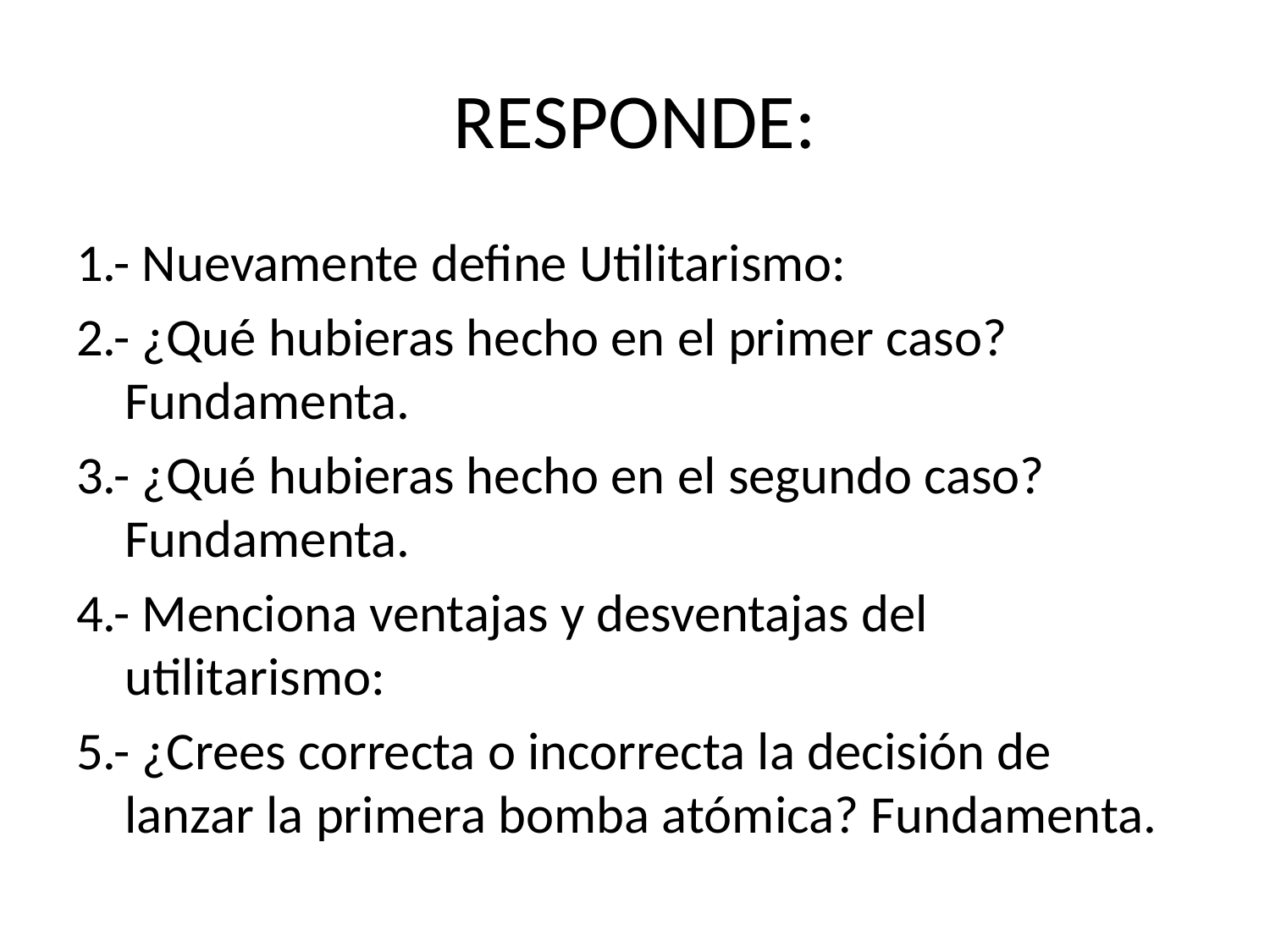

# RESPONDE:
1.- Nuevamente define Utilitarismo:
2.- ¿Qué hubieras hecho en el primer caso? Fundamenta.
3.- ¿Qué hubieras hecho en el segundo caso? Fundamenta.
4.- Menciona ventajas y desventajas del utilitarismo:
5.- ¿Crees correcta o incorrecta la decisión de lanzar la primera bomba atómica? Fundamenta.